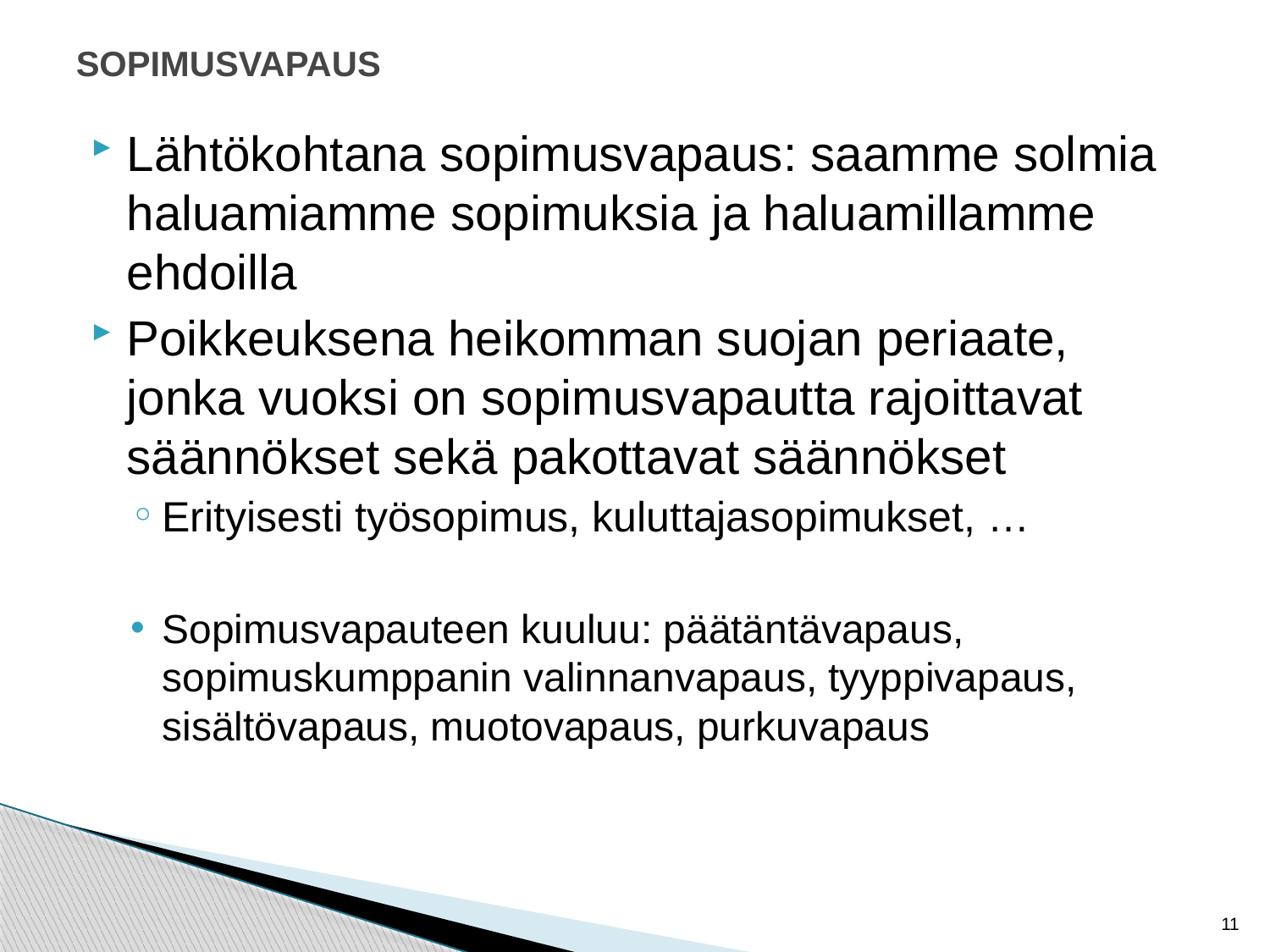

# SOPIMUSVAPAUS
Lähtökohtana sopimusvapaus: saamme solmia haluamiamme sopimuksia ja haluamillamme ehdoilla
Poikkeuksena heikomman suojan periaate, jonka vuoksi on sopimusvapautta rajoittavat säännökset sekä pakottavat säännökset
Erityisesti työsopimus, kuluttajasopimukset, …

Sopimusvapauteen kuuluu: päätäntävapaus, sopimuskumppanin valinnanvapaus, tyyppivapaus, sisältövapaus, muotovapaus, purkuvapaus

11